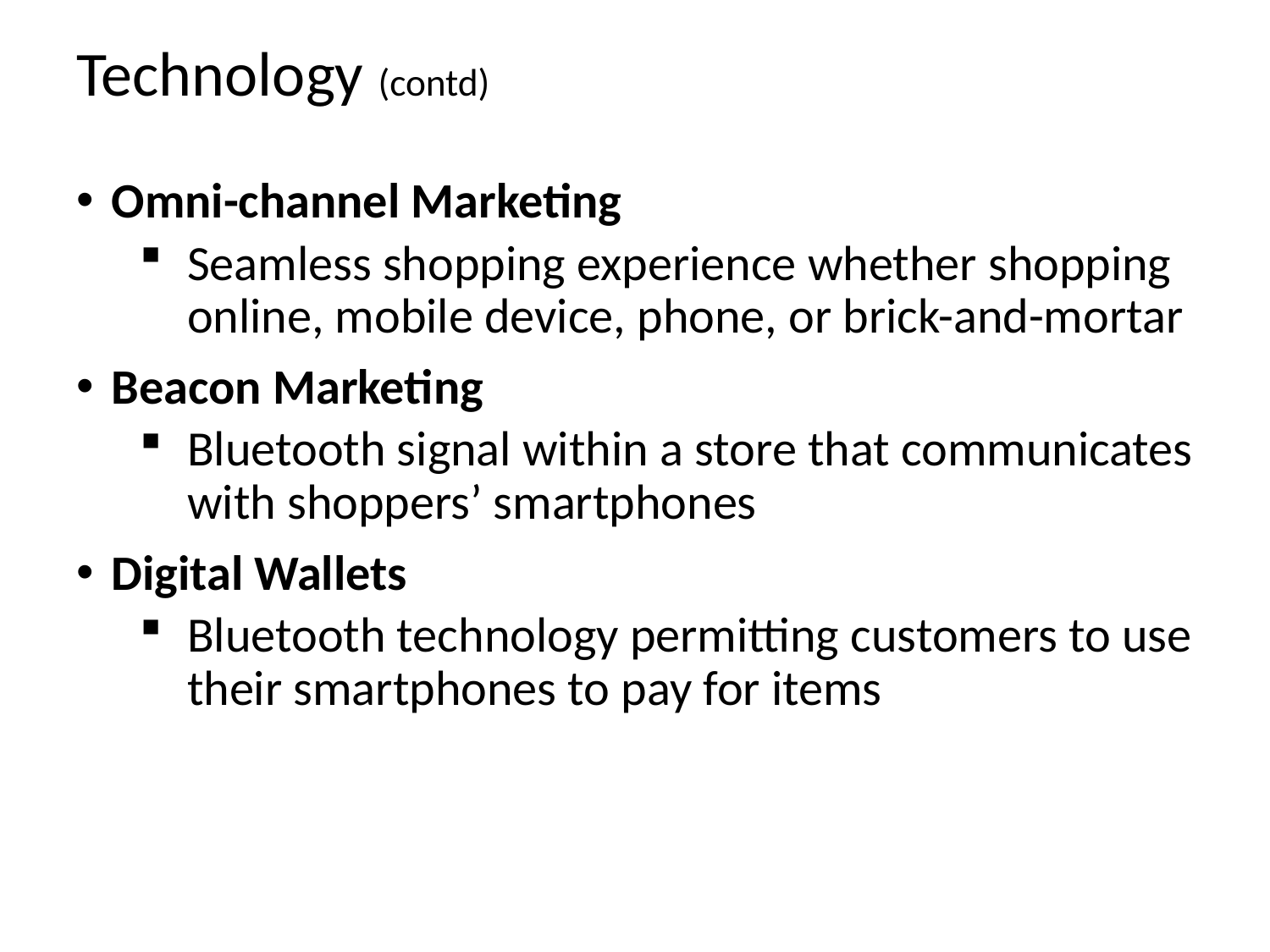

# Technology (contd)
Omni-channel Marketing
Seamless shopping experience whether shopping online, mobile device, phone, or brick-and-mortar
Beacon Marketing
Bluetooth signal within a store that communicates with shoppers’ smartphones
Digital Wallets
Bluetooth technology permitting customers to use their smartphones to pay for items